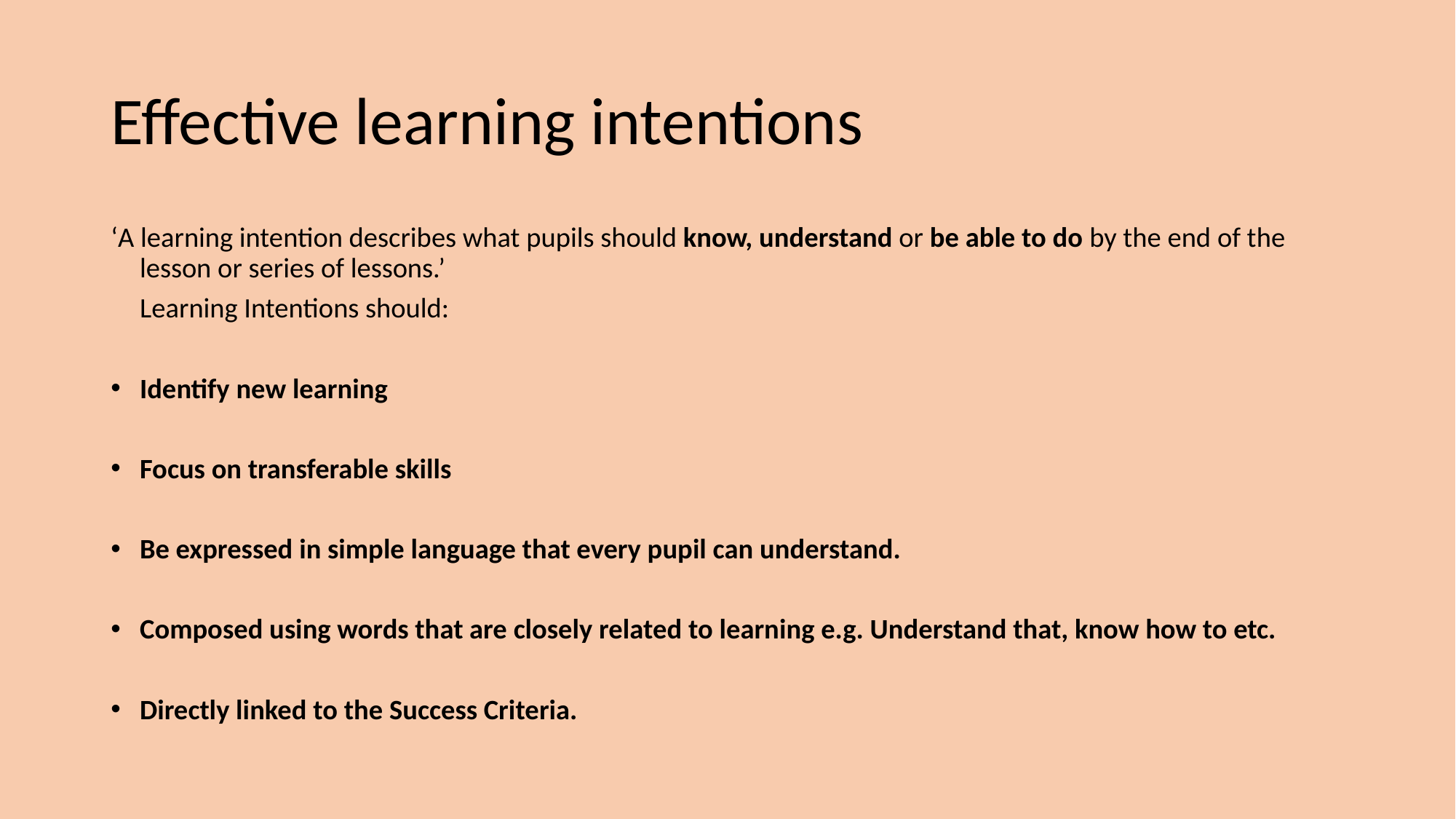

# Effective learning intentions
‘A learning intention describes what pupils should know, understand or be able to do by the end of the lesson or series of lessons.’
	Learning Intentions should:

Identify new learning

Focus on transferable skills

Be expressed in simple language that every pupil can understand.

Composed using words that are closely related to learning e.g. Understand that, know how to etc.

Directly linked to the Success Criteria.